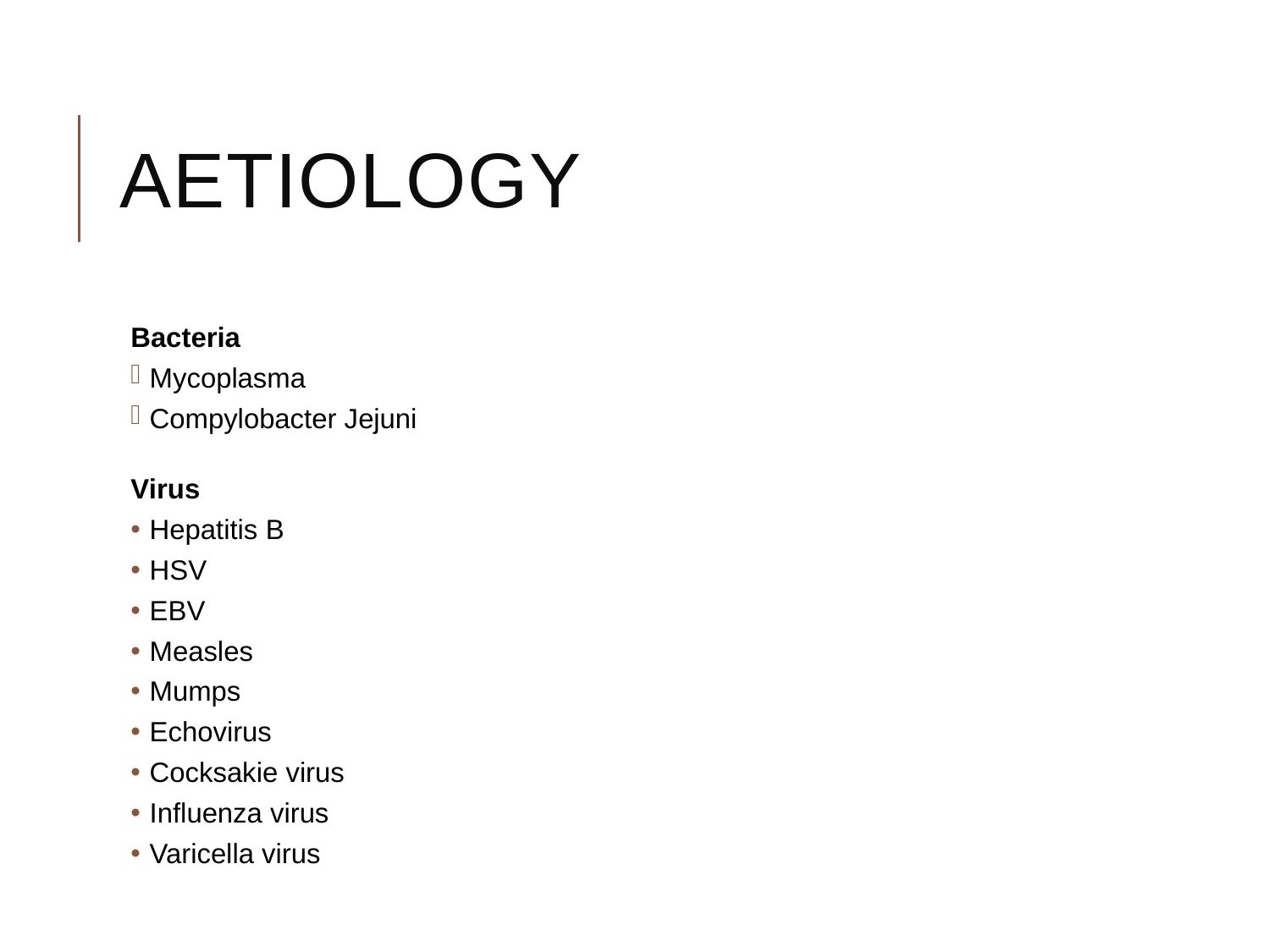

# Aetiology
Bacteria
Mycoplasma
Compylobacter Jejuni
Virus
Hepatitis B
HSV
EBV
Measles
Mumps
Echovirus
Cocksakie virus
Influenza virus
Varicella virus